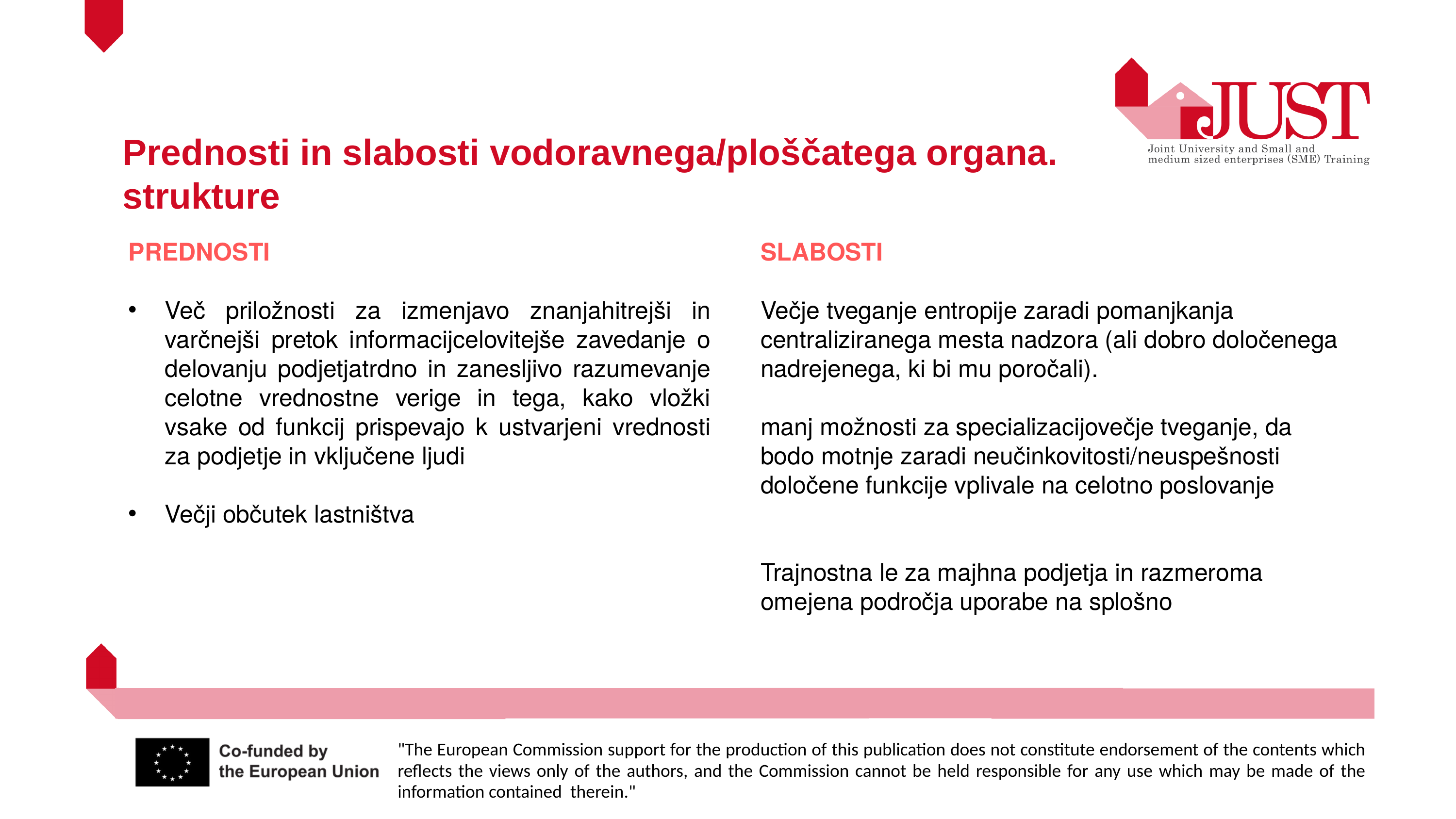

Prednosti in slabosti vodoravnega/ploščatega organa. strukture

PREDNOSTI

Več priložnosti za izmenjavo znanjahitrejši in varčnejši pretok informacijcelovitejše zavedanje o delovanju podjetjatrdno in zanesljivo razumevanje celotne vrednostne verige in tega, kako vložki vsake od funkcij prispevajo k ustvarjeni vrednosti za podjetje in vključene ljudi

Večji občutek lastništva

SLABOSTI

Večje tveganje entropije zaradi pomanjkanja centraliziranega mesta nadzora (ali dobro določenega nadrejenega, ki bi mu poročali).

manj možnosti za specializacijovečje tveganje, da bodo motnje zaradi neučinkovitosti/neuspešnosti določene funkcije vplivale na celotno poslovanje

Trajnostna le za majhna podjetja in razmeroma omejena področja uporabe na splošno